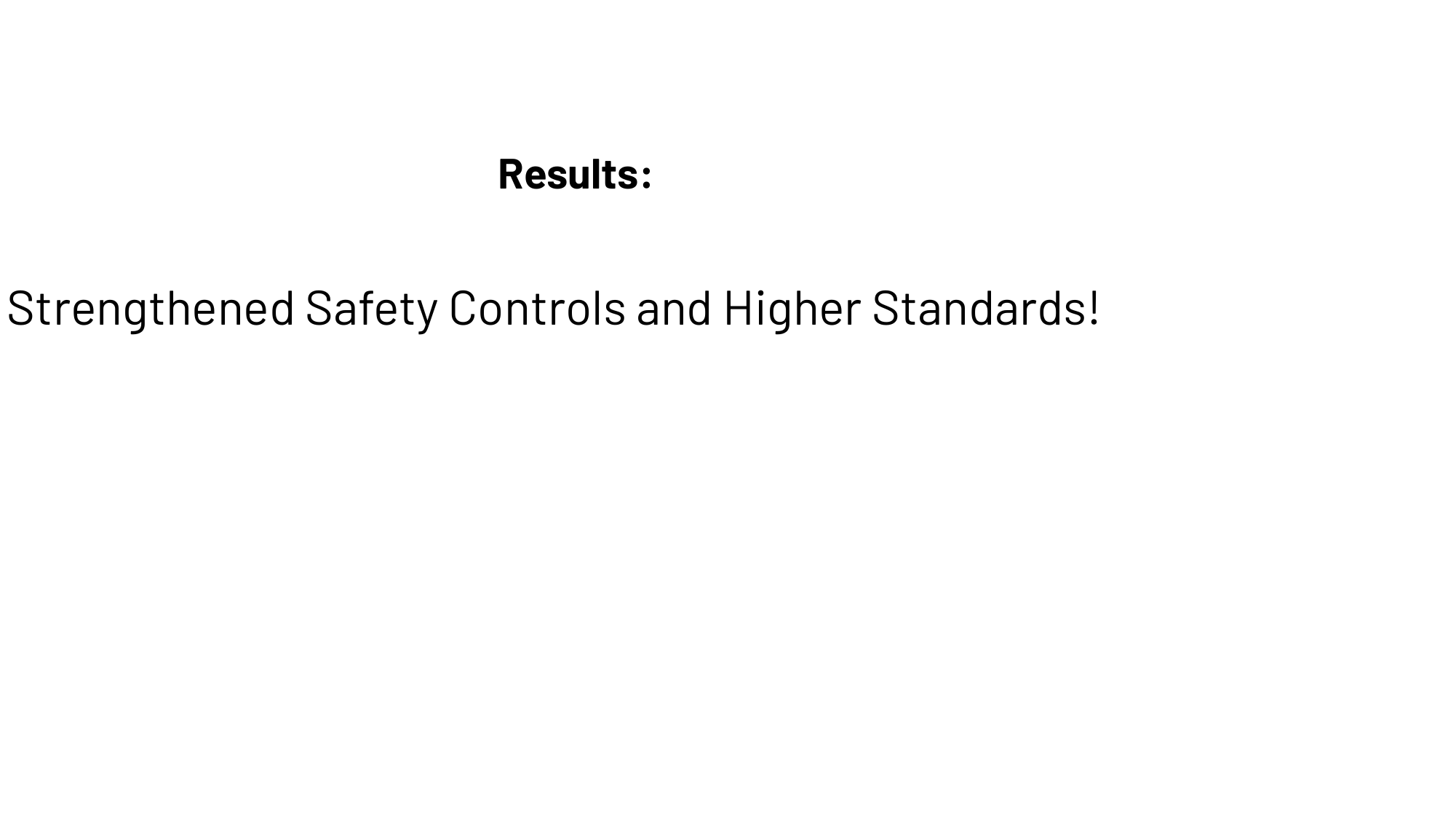

Results:
Strengthened Safety Controls and Higher Standards!